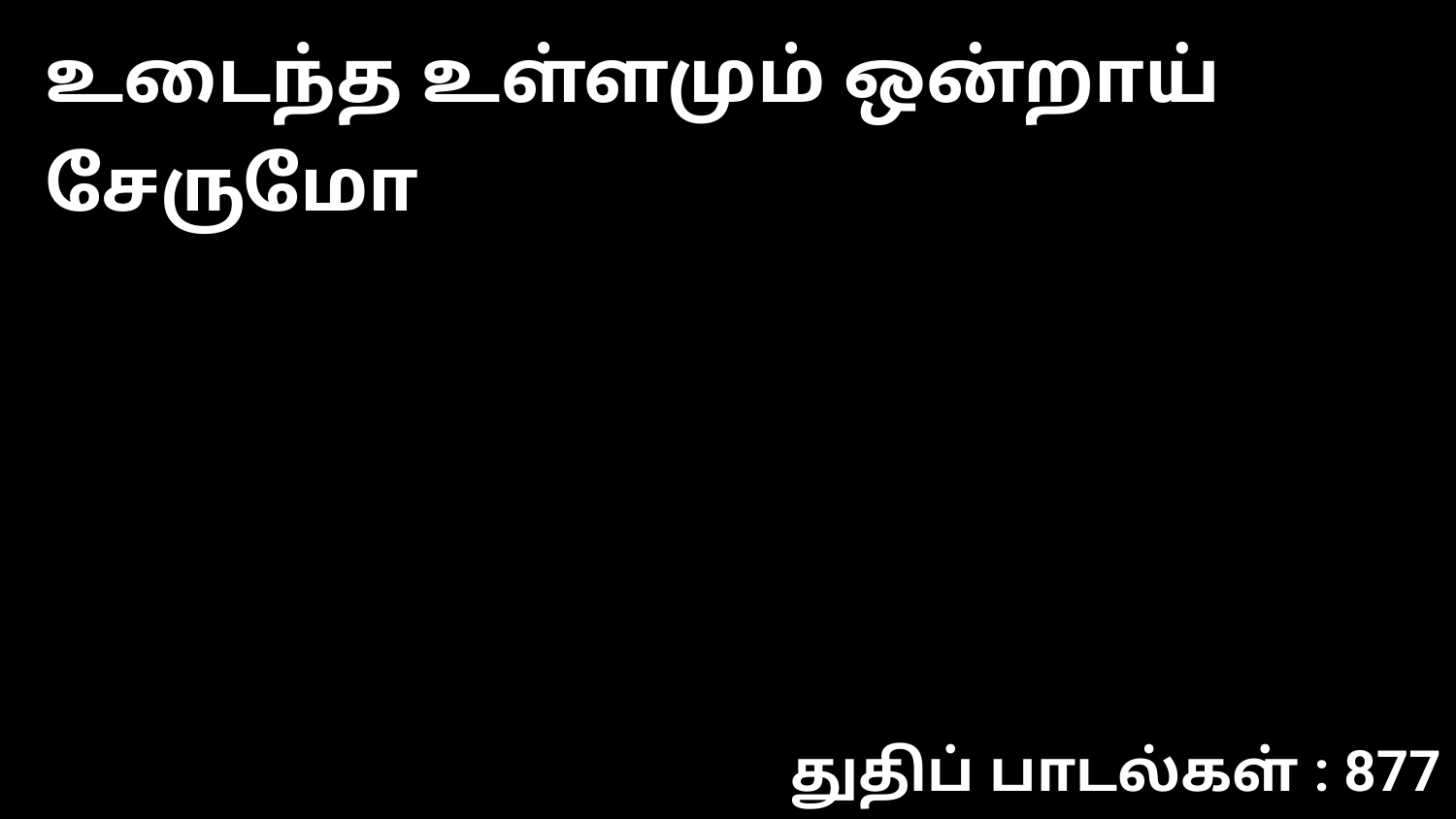

உடைந்த உள்ளமும் ஒன்றாய் சேருமோ
துதிப் பாடல்கள் : 877